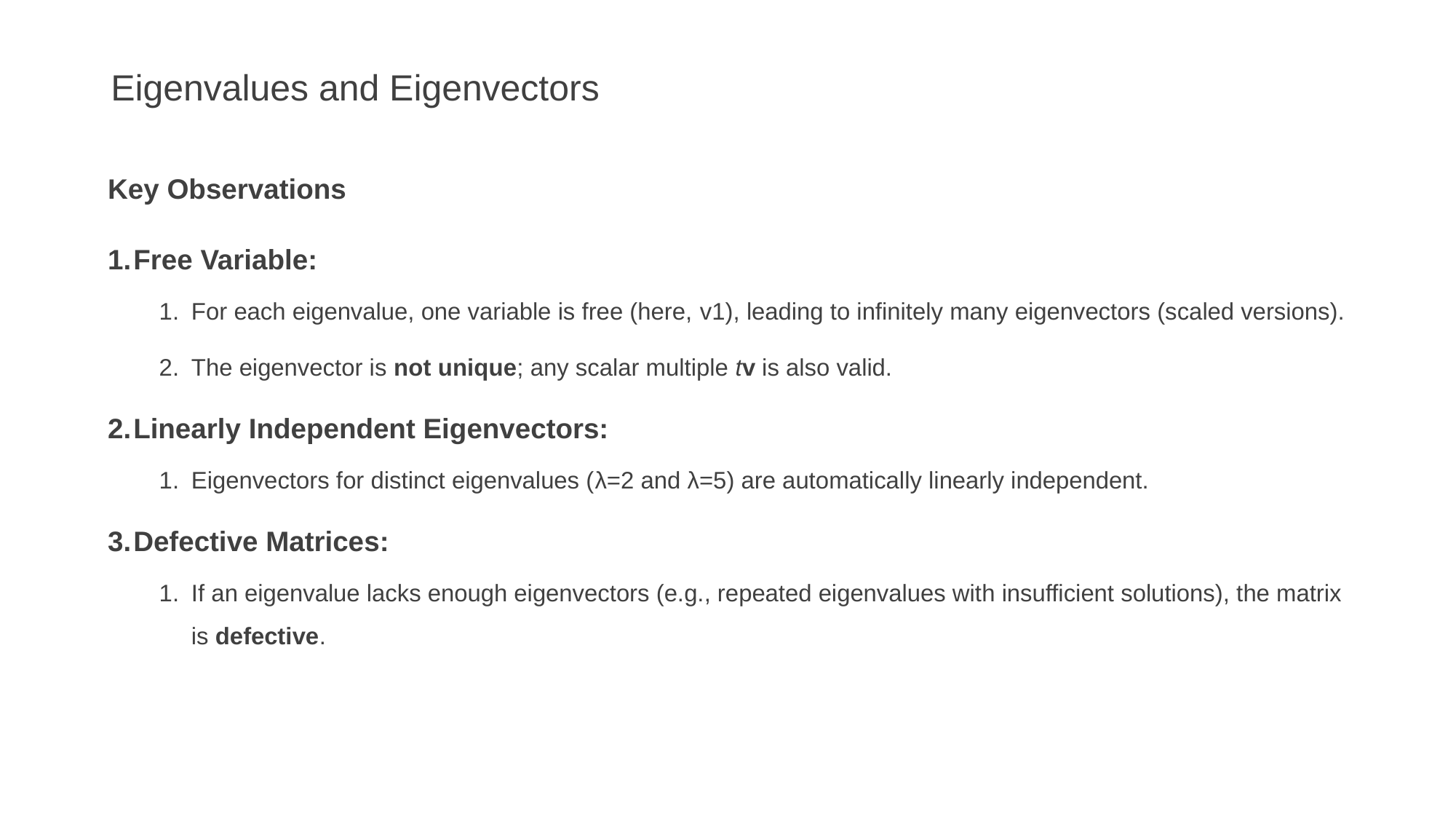

# Eigenvalues and Eigenvectors
Key Observations
Free Variable:
For each eigenvalue, one variable is free (here, v1​), leading to infinitely many eigenvectors (scaled versions).
The eigenvector is not unique; any scalar multiple tv is also valid.
Linearly Independent Eigenvectors:
Eigenvectors for distinct eigenvalues (λ=2 and λ=5) are automatically linearly independent.
Defective Matrices:
If an eigenvalue lacks enough eigenvectors (e.g., repeated eigenvalues with insufficient solutions), the matrix is defective.